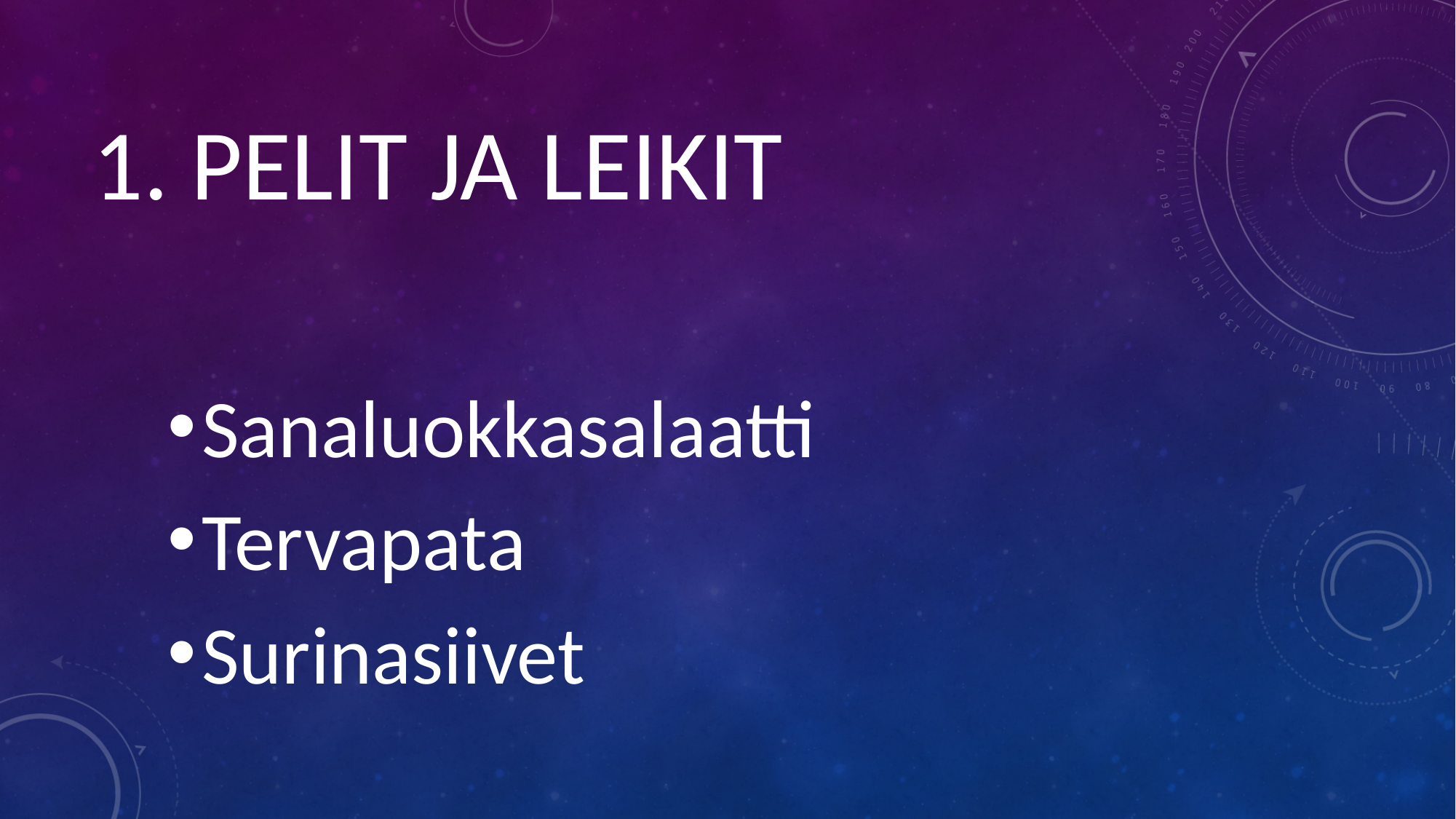

# 1. Pelit ja leikit
Sanaluokkasalaatti
Tervapata
Surinasiivet